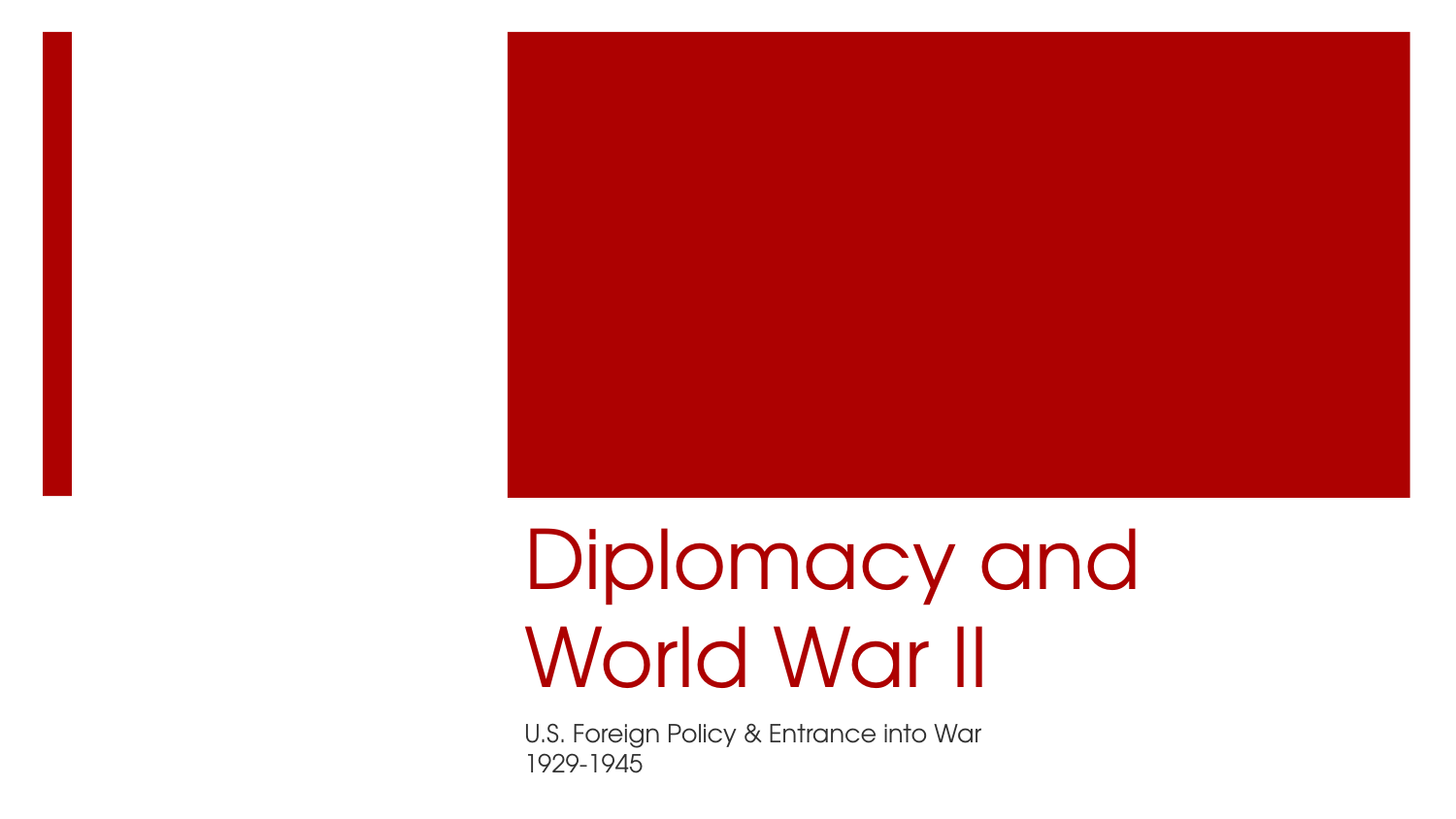

# Diplomacy and World War II
U.S. Foreign Policy & Entrance into War
1929-1945